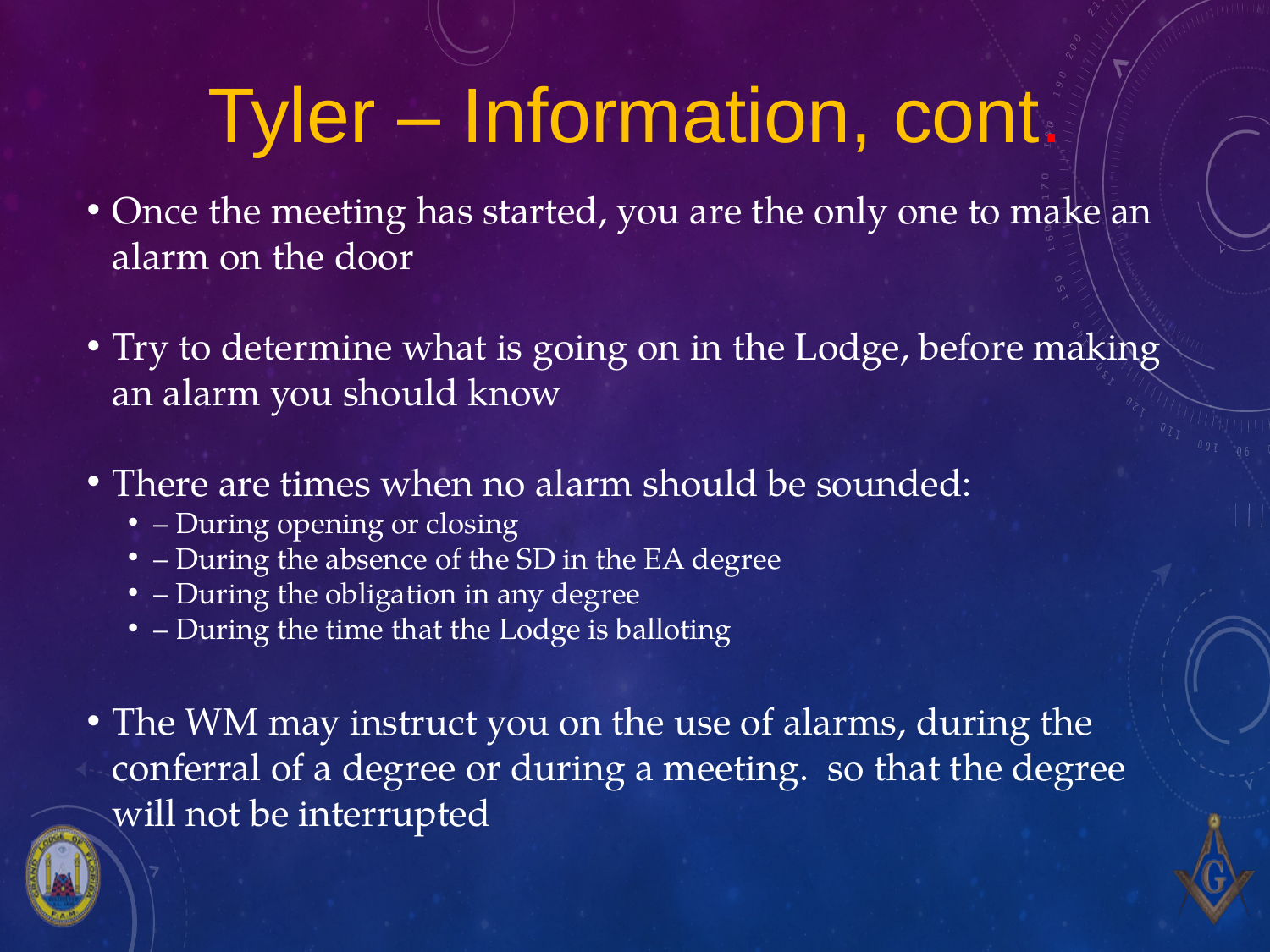

# Tyler – Information, cont.
Once the meeting has started, you are the only one to make an alarm on the door

Try to determine what is going on in the Lodge, before making an alarm you should know

There are times when no alarm should be sounded:
– During opening or closing
– During the absence of the SD in the EA degree
– During the obligation in any degree
– During the time that the Lodge is balloting

The WM may instruct you on the use of alarms, during the conferral of a degree or during a meeting.  so that the degree will not be interrupted